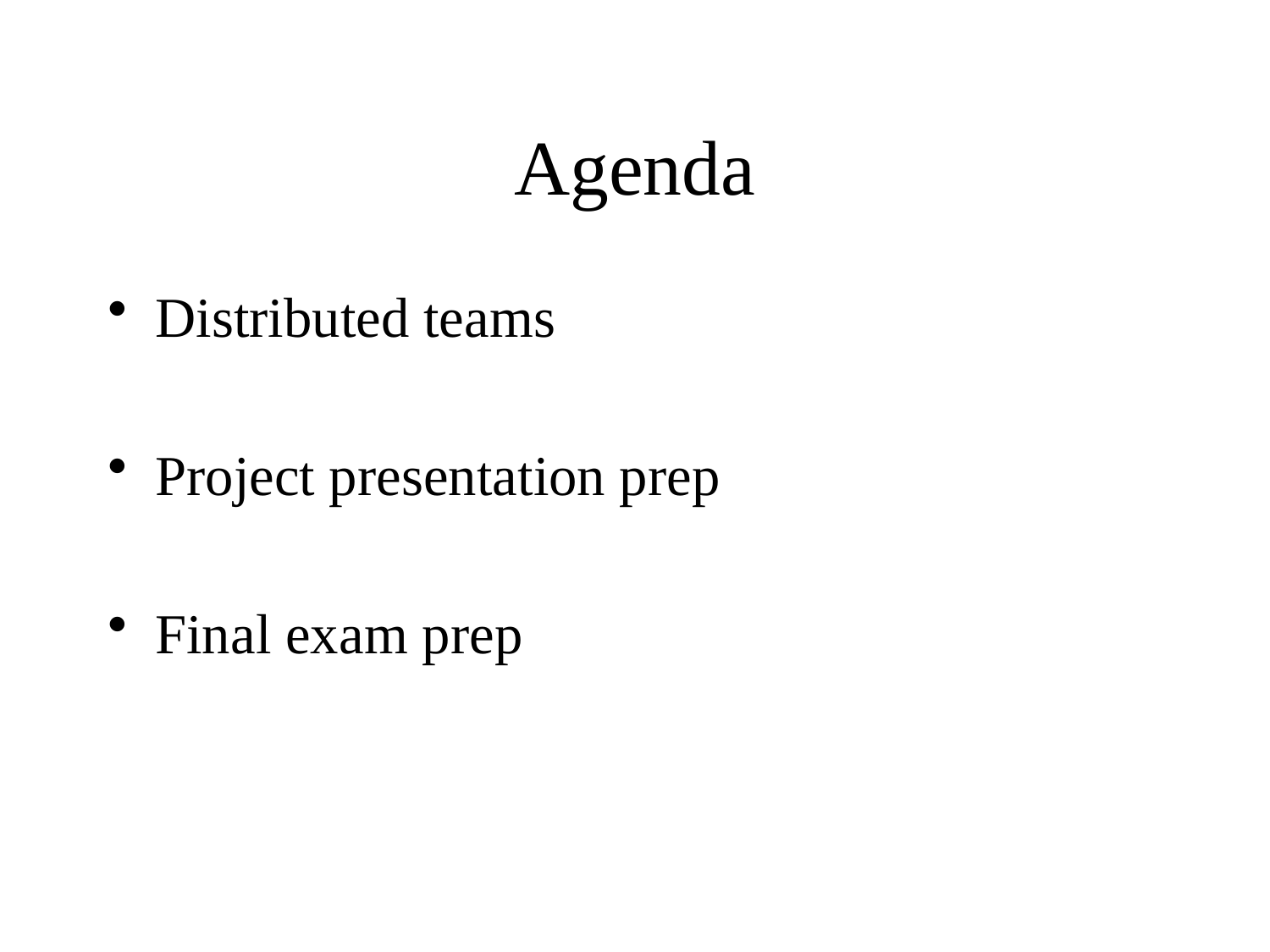

# Agenda
Distributed teams

Project presentation prep

Final exam prep